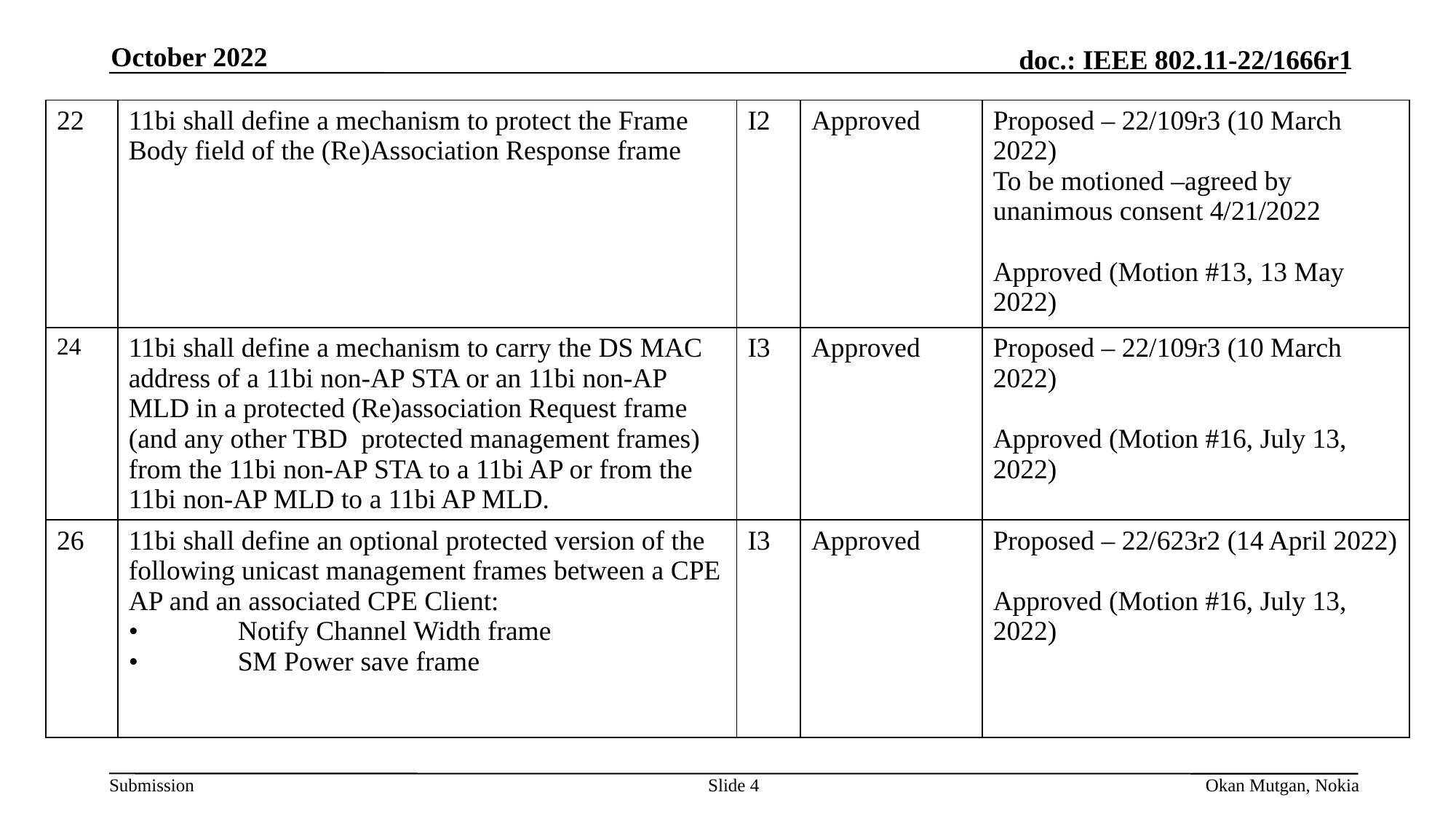

October 2022
| 22 | 11bi shall define a mechanism to protect the Frame Body field of the (Re)Association Response frame | I2 | Approved | Proposed – 22/109r3 (10 March 2022) To be motioned –agreed by unanimous consent 4/21/2022 Approved (Motion #13, 13 May 2022) |
| --- | --- | --- | --- | --- |
| 24 | 11bi shall define a mechanism to carry the DS MAC address of a 11bi non-AP STA or an 11bi non-AP MLD in a protected (Re)association Request frame (and any other TBD protected management frames) from the 11bi non-AP STA to a 11bi AP or from the 11bi non-AP MLD to a 11bi AP MLD. | I3 | Approved | Proposed – 22/109r3 (10 March 2022) Approved (Motion #16, July 13, 2022) |
| 26 | 11bi shall define an optional protected version of the following unicast management frames between a CPE AP and an associated CPE Client: • Notify Channel Width frame • SM Power save frame | I3 | Approved | Proposed – 22/623r2 (14 April 2022) Approved (Motion #16, July 13, 2022) |
Slide 4
Okan Mutgan, Nokia